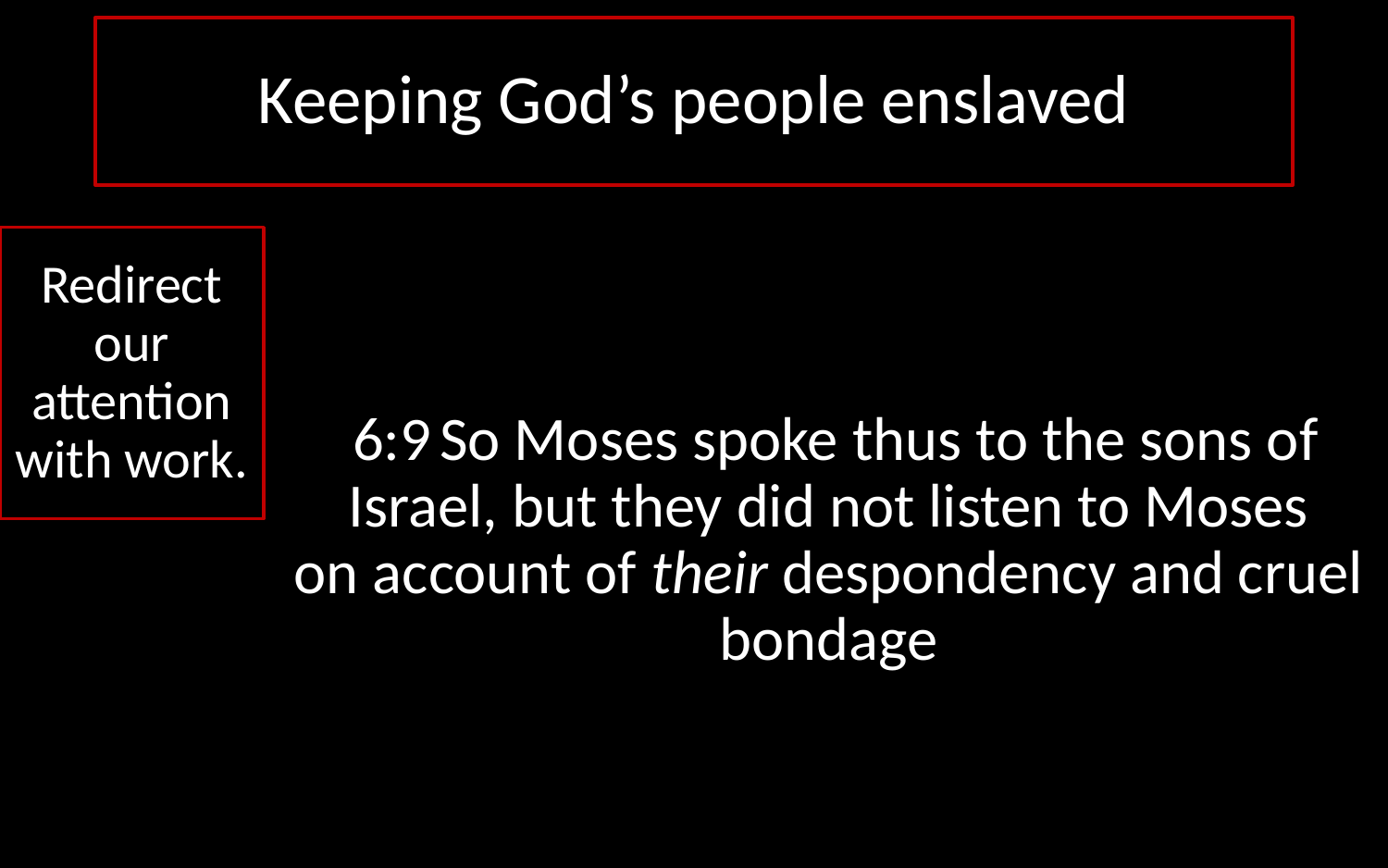

# Keeping God’s people enslaved
Redirect our attention with work.
 6:9 So Moses spoke thus to the sons of Israel, but they did not listen to Moses on account of their despondency and cruel bondage